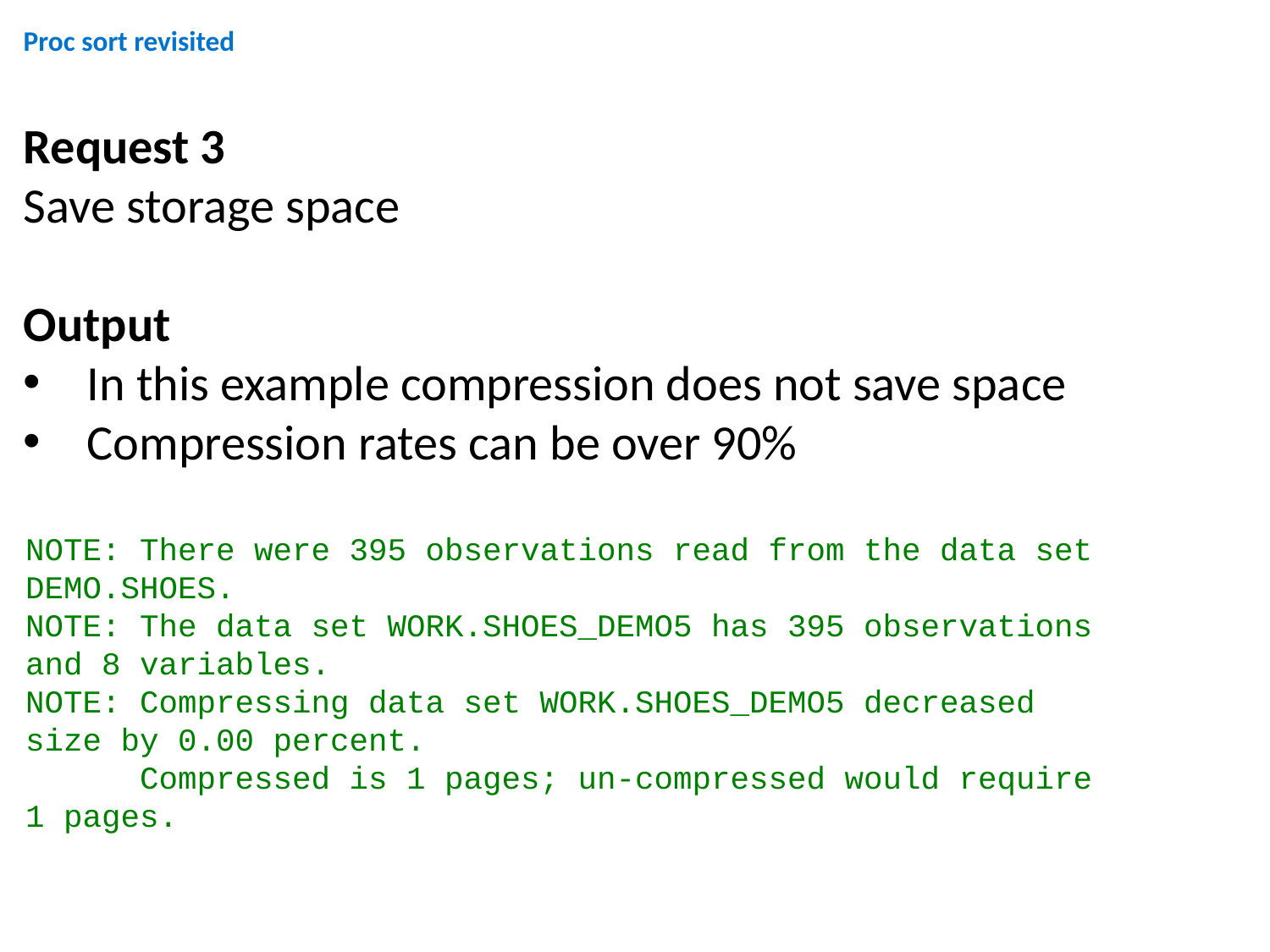

Proc sort revisited
Request 3
Save storage space

Output
In this example compression does not save space
Compression rates can be over 90%
NOTE: There were 395 observations read from the data set DEMO.SHOES.
NOTE: The data set WORK.SHOES_DEMO5 has 395 observations and 8 variables.
NOTE: Compressing data set WORK.SHOES_DEMO5 decreased size by 0.00 percent.
      Compressed is 1 pages; un-compressed would require 1 pages.